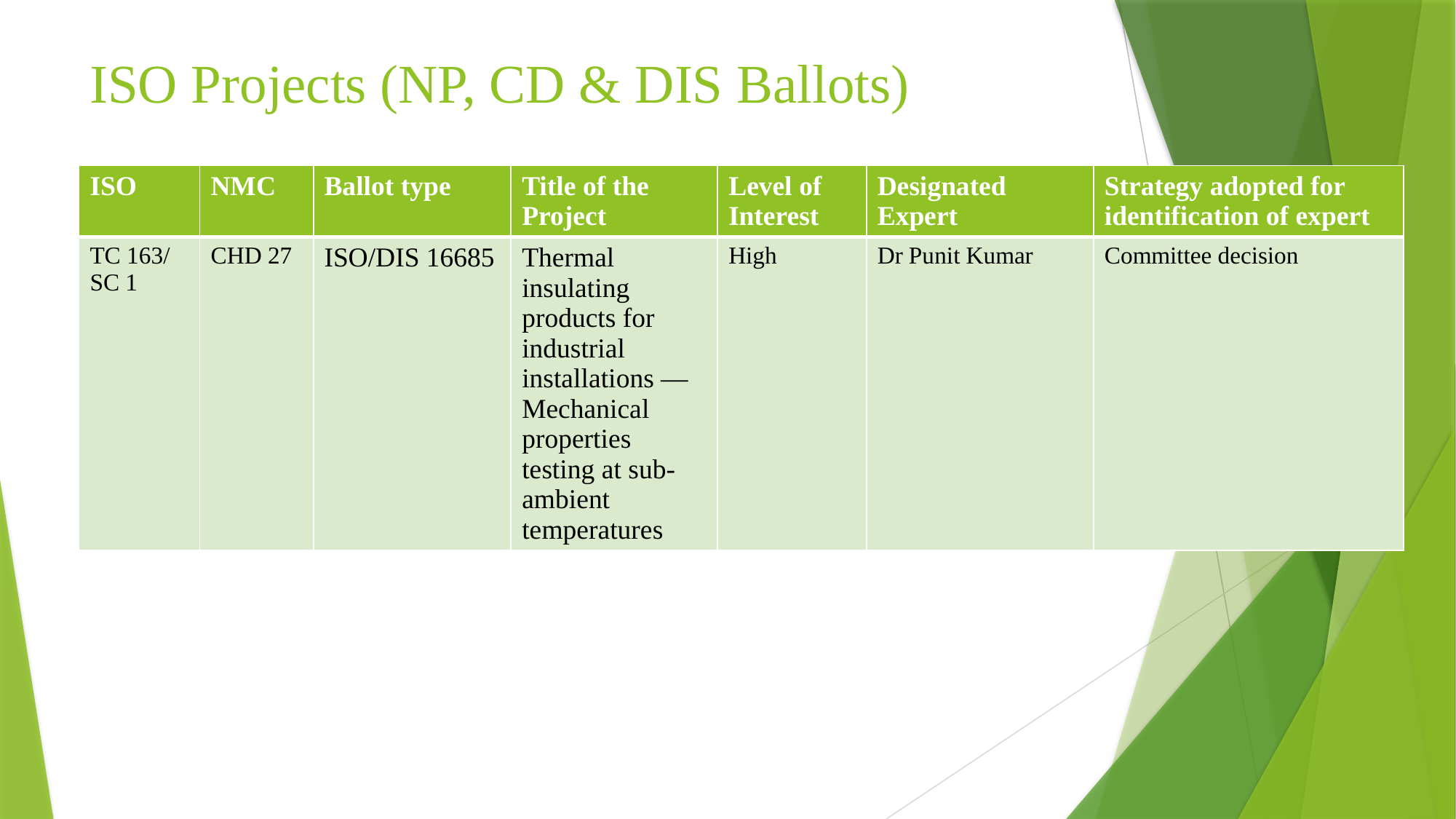

ISO Projects (NP, CD & DIS Ballots)
| ISO | NMC | Ballot type | Title of the Project | Level of Interest | Designated Expert | Strategy adopted for identification of expert |
| --- | --- | --- | --- | --- | --- | --- |
| TC 163/ SC 1 | CHD 27 | ISO/DIS 16685 | Thermal insulating products for industrial installations — Mechanical properties testing at sub-ambient temperatures | High | Dr Punit Kumar | Committee decision |